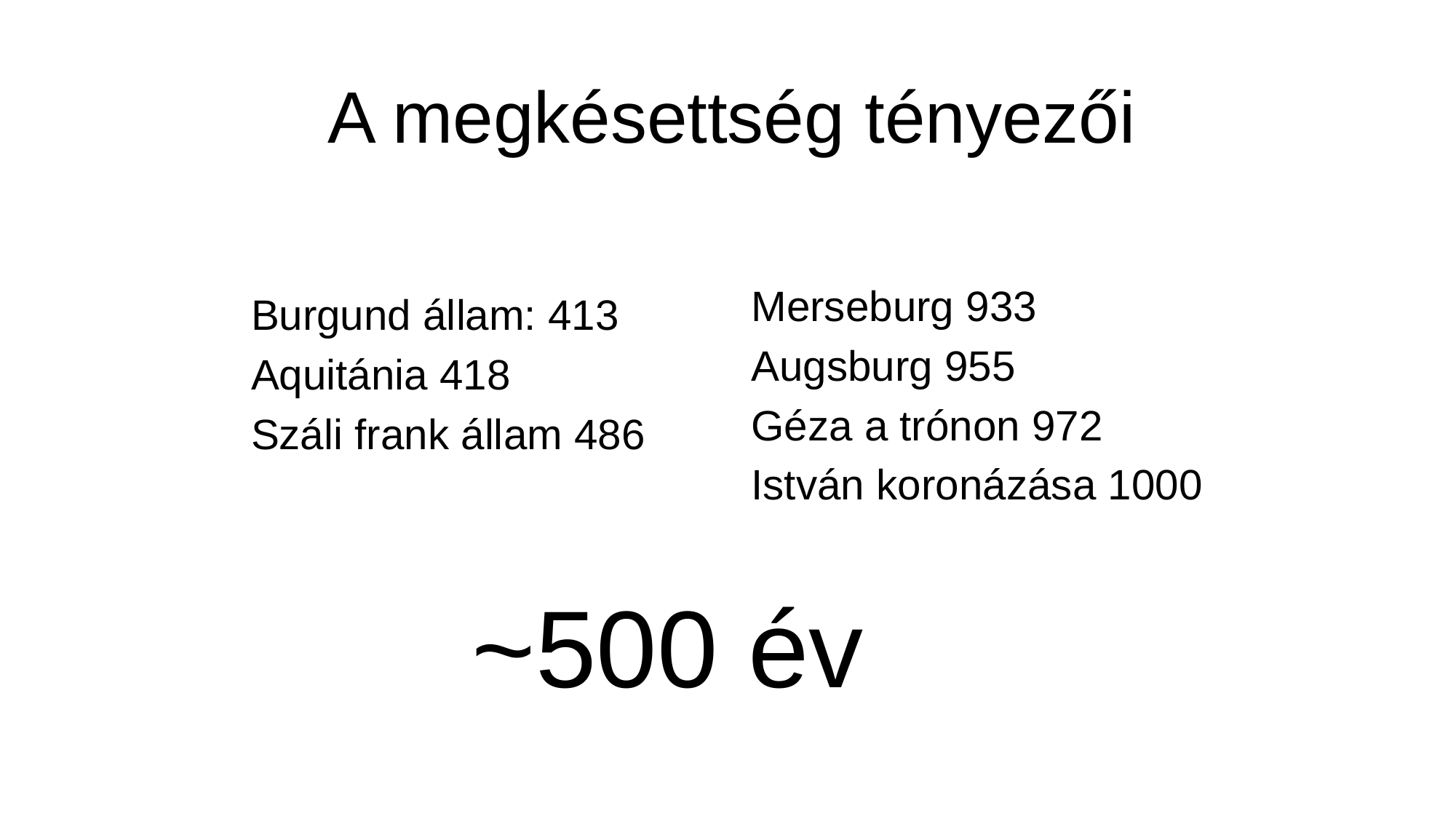

# A megkésettség tényezői
Merseburg 933
Augsburg 955
Géza a trónon 972
István koronázása 1000
Burgund állam: 413
Aquitánia 418
Száli frank állam 486
~500 év